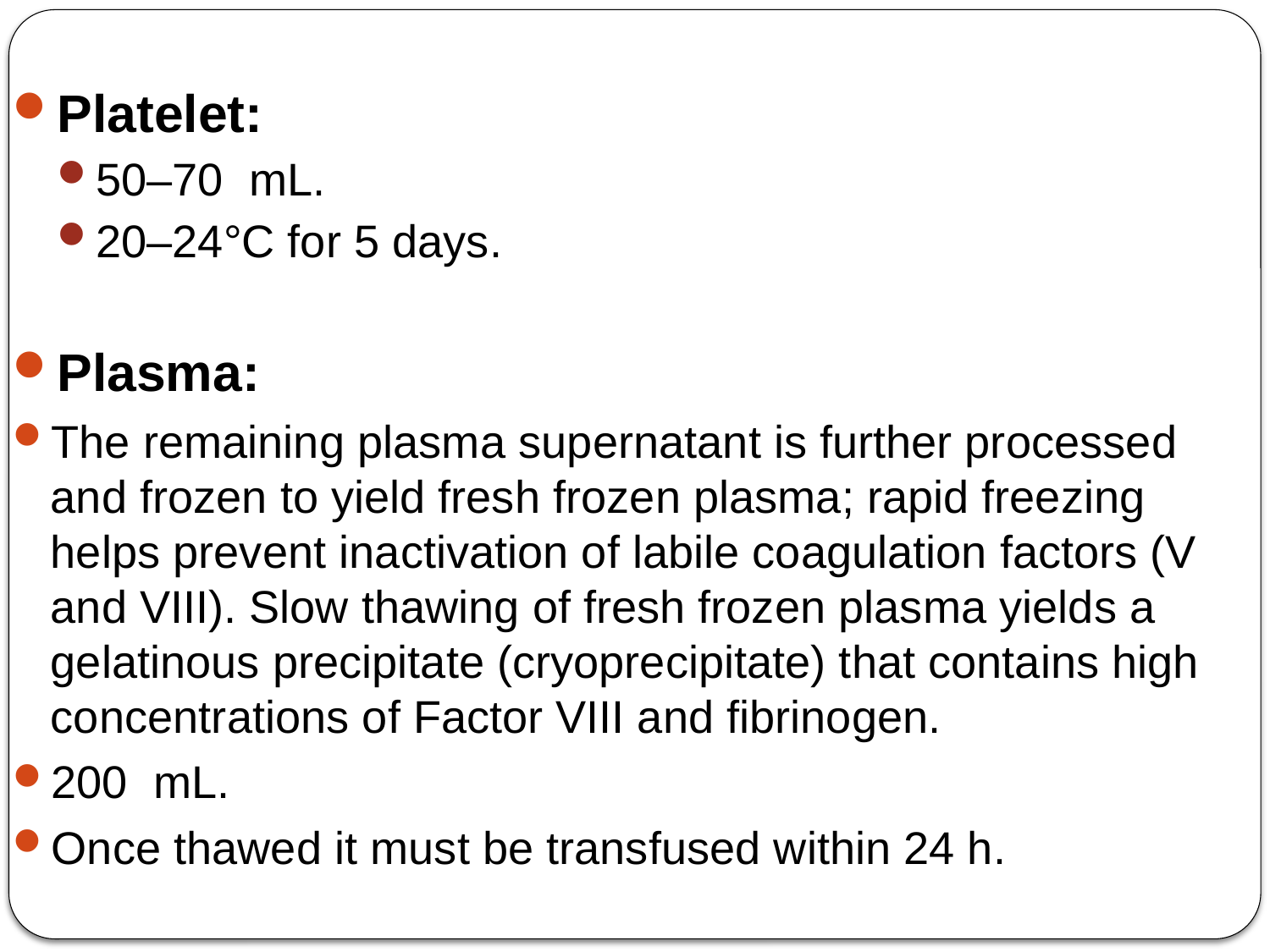

Platelet:
50–70  mL.
20–24°C for 5 days.

Plasma:
The remaining plasma supernatant is further processed and frozen to yield fresh frozen plasma; rapid freezing helps prevent inactivation of labile coagulation factors (V and VIII). Slow thawing of fresh frozen plasma yields a gelatinous precipitate (cryoprecipitate) that contains high concentrations of Factor VIII and fibrinogen.
200  mL.
Once thawed it must be transfused within 24 h.